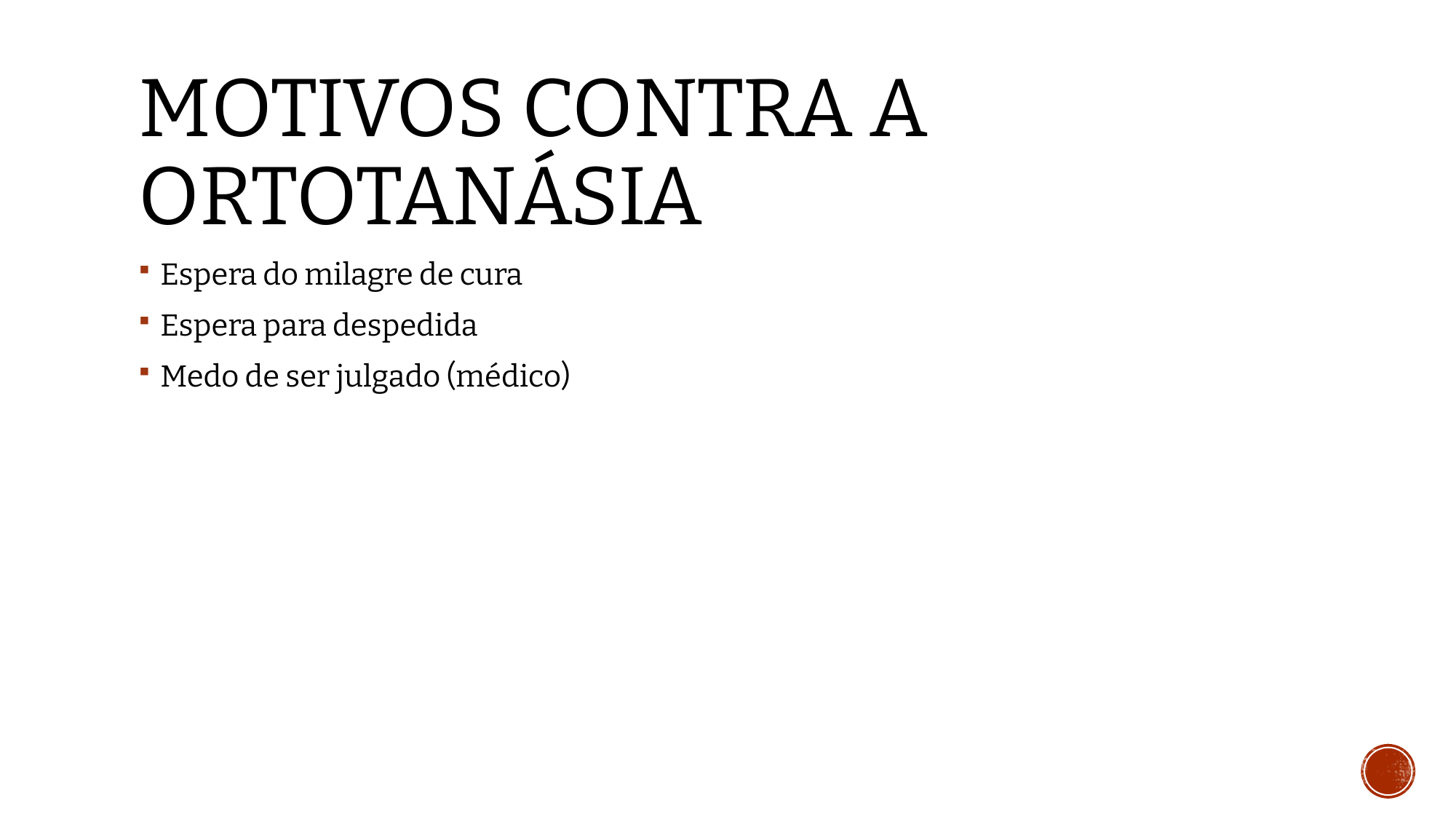

# Motivos contra a ortotanásia
Espera do milagre de cura
Espera para despedida
Medo de ser julgado (médico)